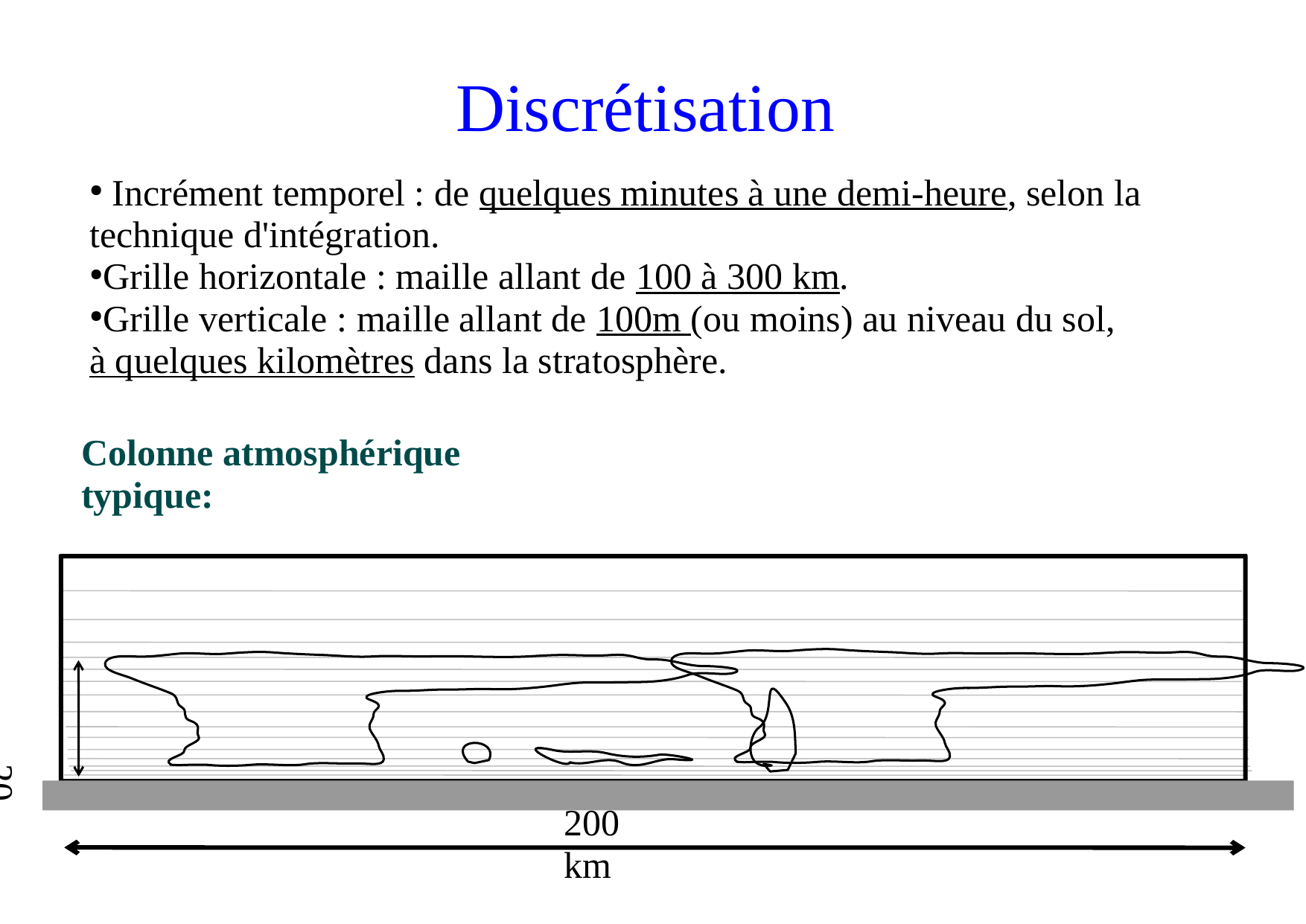

Discrétisation

 Incrément temporel : de quelques minutes à une demi-heure, selon la
technique d'intégration.
Grille horizontale : maille allant de 100 à 300 km.
Grille verticale : maille allant de 100m (ou moins) au niveau du sol,
à quelques kilomètres dans la stratosphère.

Colonne atmosphérique typique:

20 km

200 km